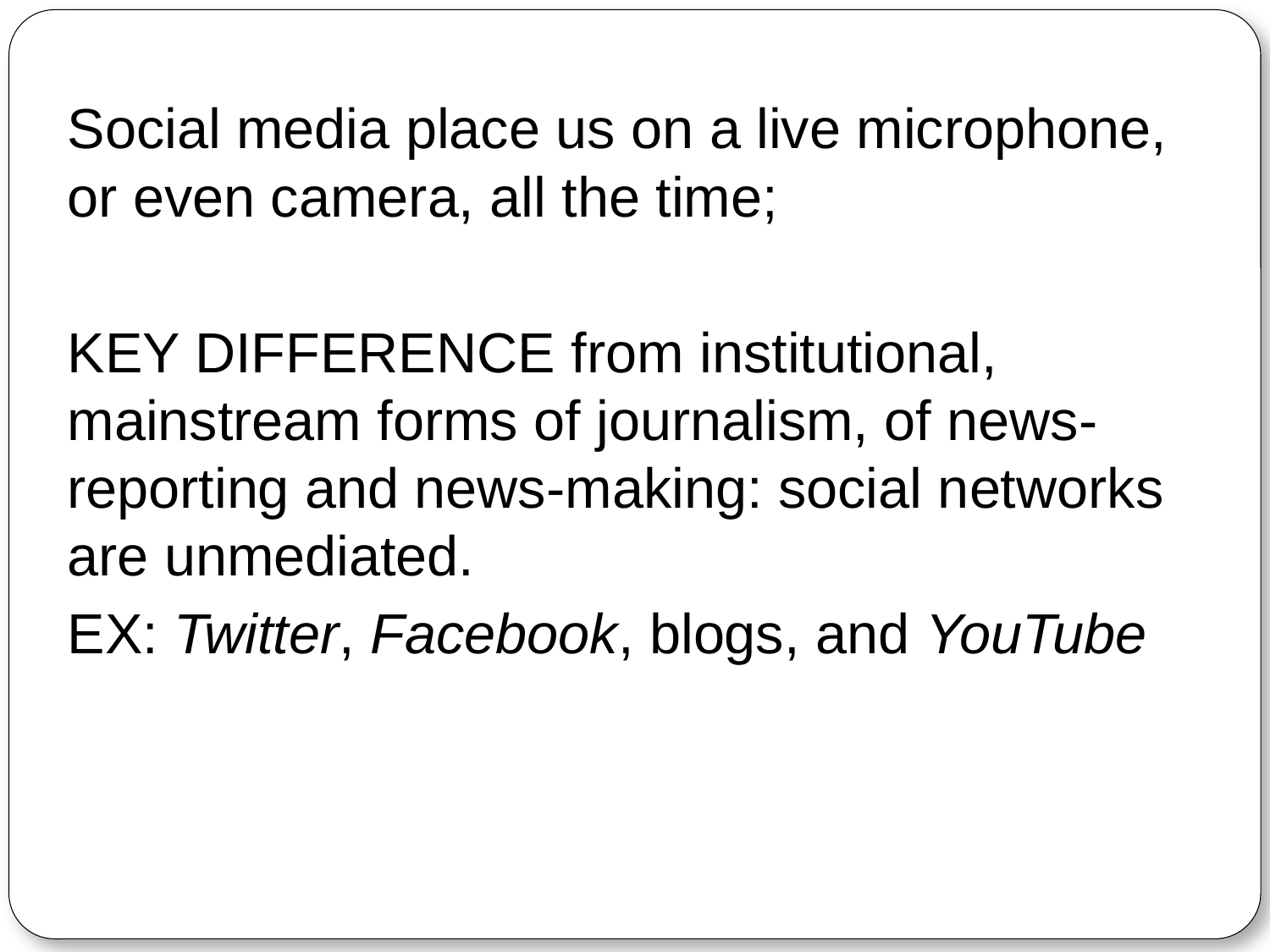

Social media place us on a live microphone, or even camera, all the time;

KEY DIFFERENCE from institutional, mainstream forms of journalism, of news-reporting and news-making: social networks are unmediated.
EX: Twitter, Facebook, blogs, and YouTube